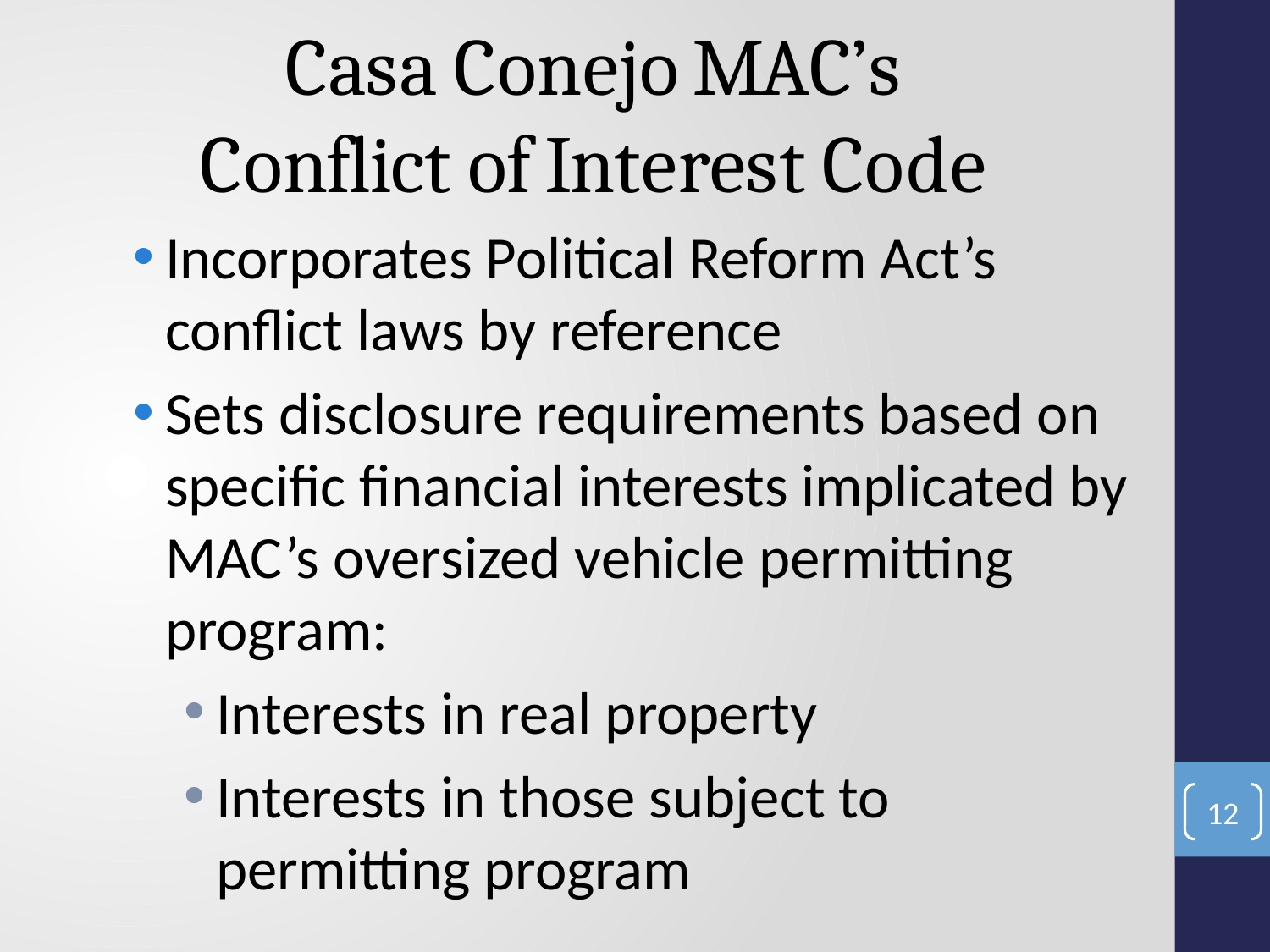

# Casa Conejo MAC’s Conflict of Interest Code

Incorporates Political Reform Act’s conflict laws by reference
Sets disclosure requirements based on specific financial interests implicated by MAC’s oversized vehicle permitting program:
Interests in real property
Interests in those subject to permitting program

12